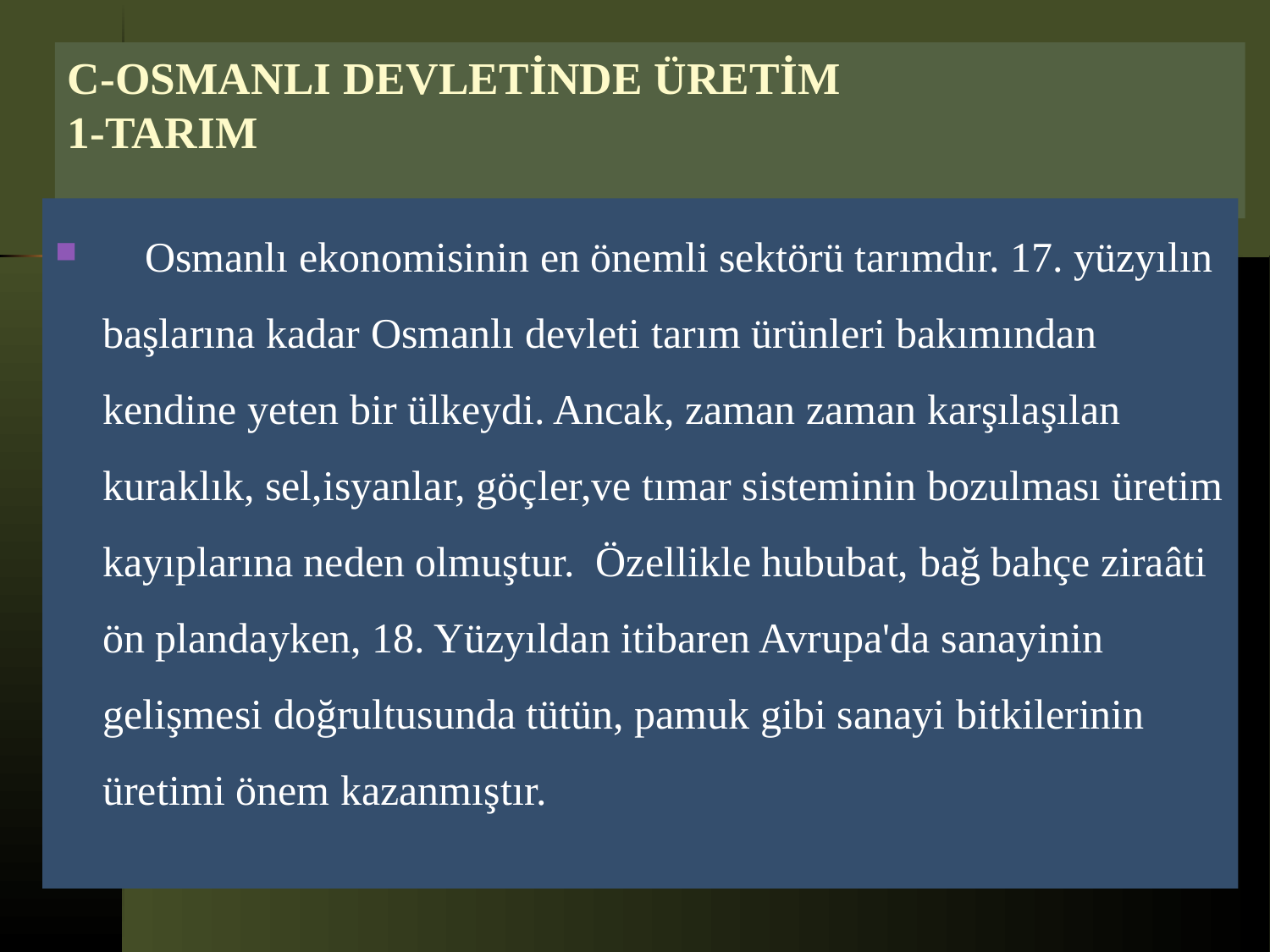

# C-OSMANLI DEVLETİNDE ÜRETİM 1-TARIM
    Osmanlı ekonomisinin en önemli sektörü tarımdır. 17. yüzyılın başlarına kadar Osmanlı devleti tarım ürünleri bakımından kendine yeten bir ülkeydi. Ancak, zaman zaman karşılaşılan kuraklık, sel,isyanlar, göçler,ve tımar sisteminin bozulması üretim kayıplarına neden olmuştur.  Özellikle hububat, bağ bahçe ziraâti ön plandayken, 18. Yüzyıldan itibaren Avrupa'da sanayinin gelişmesi doğrultusunda tütün, pamuk gibi sanayi bitkilerinin üretimi önem kazanmıştır.